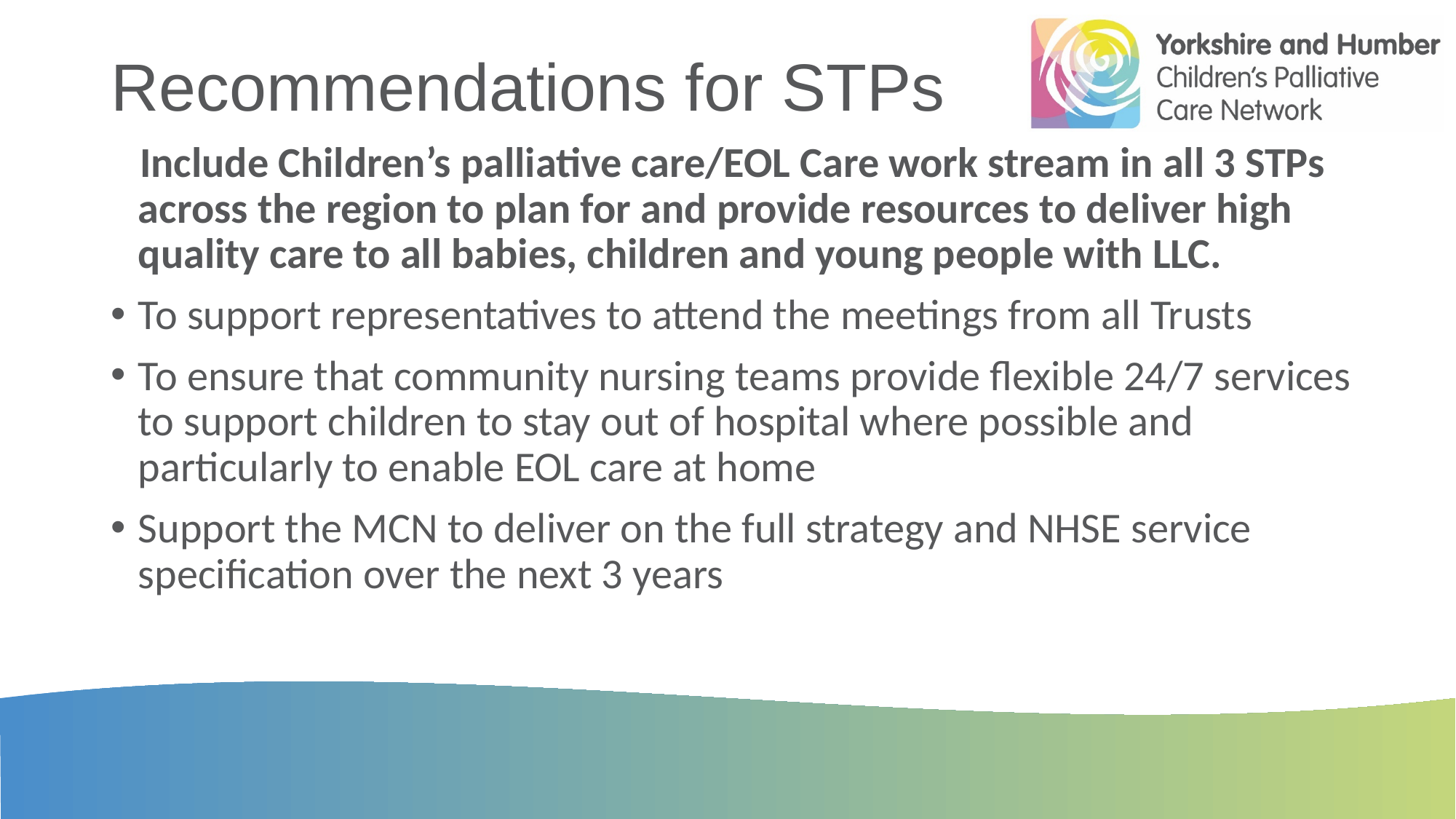

# Recommendations for STPs
   Include Children’s palliative care/EOL Care work stream in all 3 STPs across the region to plan for and provide resources to deliver high quality care to all babies, children and young people with LLC.
To support representatives to attend the meetings from all Trusts
To ensure that community nursing teams provide flexible 24/7 services to support children to stay out of hospital where possible and particularly to enable EOL care at home
Support the MCN to deliver on the full strategy and NHSE service specification over the next 3 years